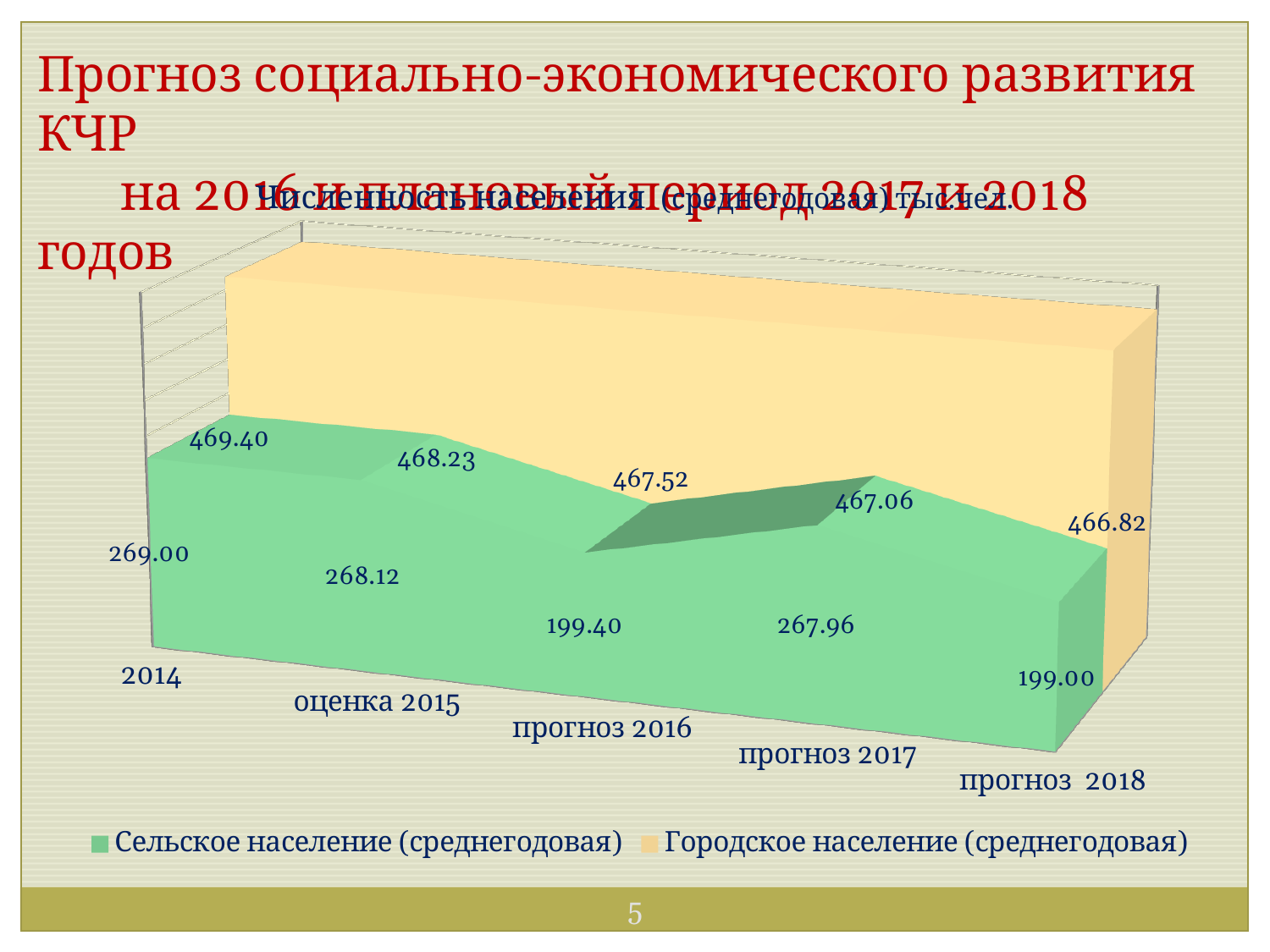

Прогноз социально-экономического развития КЧР
       на 2016 и плановый период 2017 и 2018 годов
Численность населения  (среднегодовая) тыс.чел.

[unsupported chart]

5